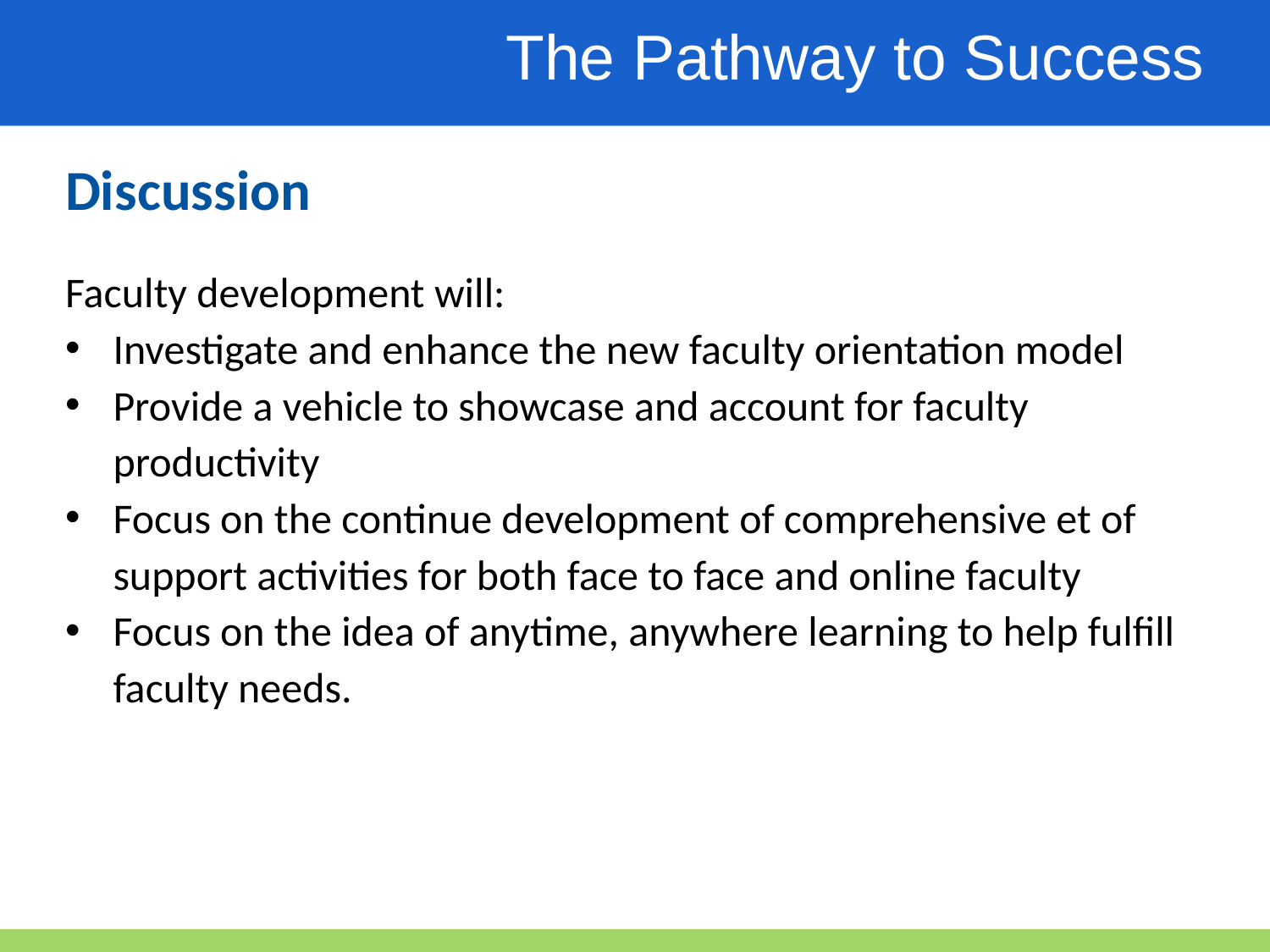

The Pathway to Success
Discussion
Faculty development will:
Investigate and enhance the new faculty orientation model
Provide a vehicle to showcase and account for faculty productivity
Focus on the continue development of comprehensive et of support activities for both face to face and online faculty
Focus on the idea of anytime, anywhere learning to help fulfill faculty needs.